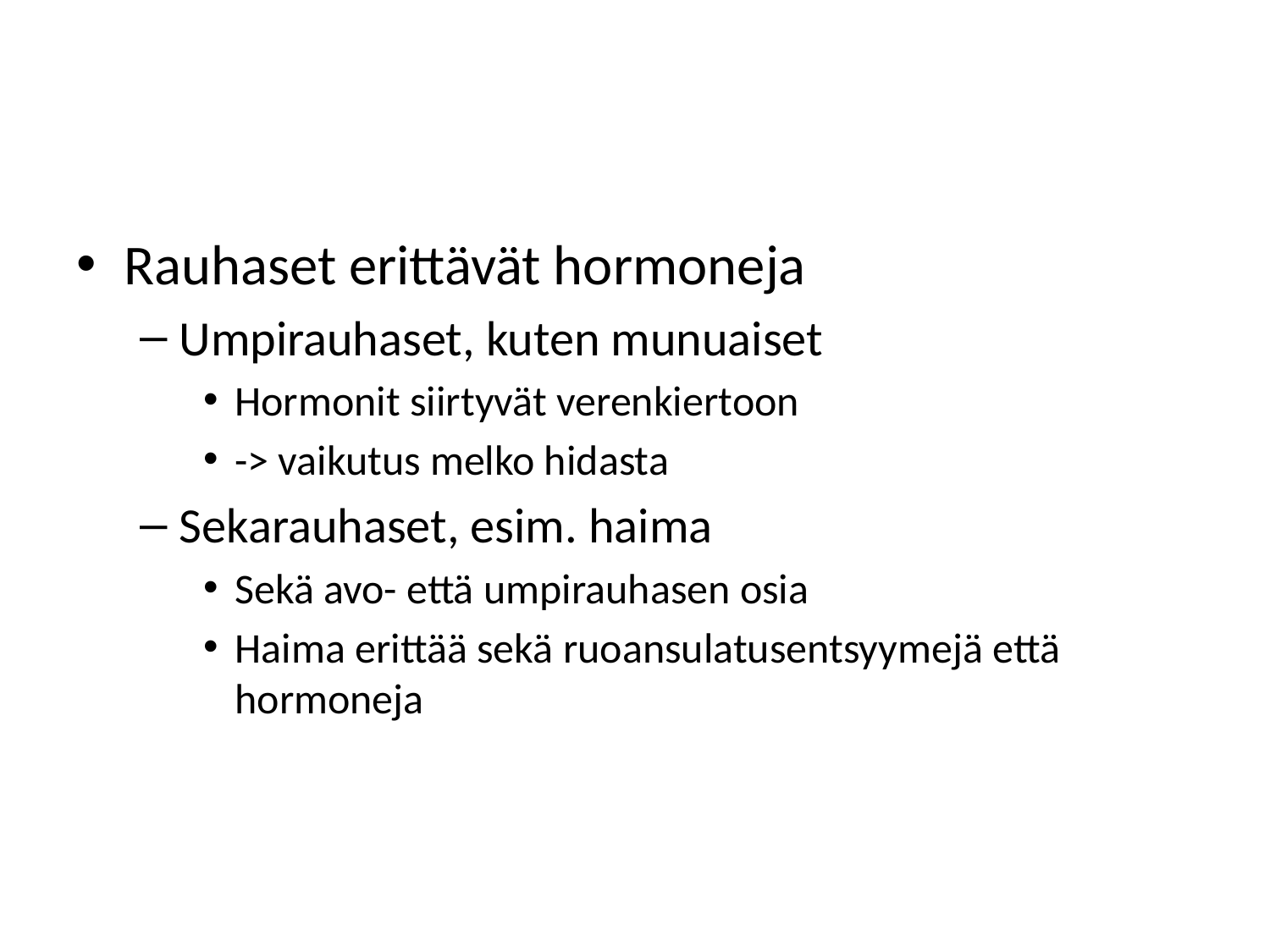

#
Rauhaset erittävät hormoneja
Umpirauhaset, kuten munuaiset
Hormonit siirtyvät verenkiertoon
-> vaikutus melko hidasta
Sekarauhaset, esim. haima
Sekä avo- että umpirauhasen osia
Haima erittää sekä ruoansulatusentsyymejä että hormoneja